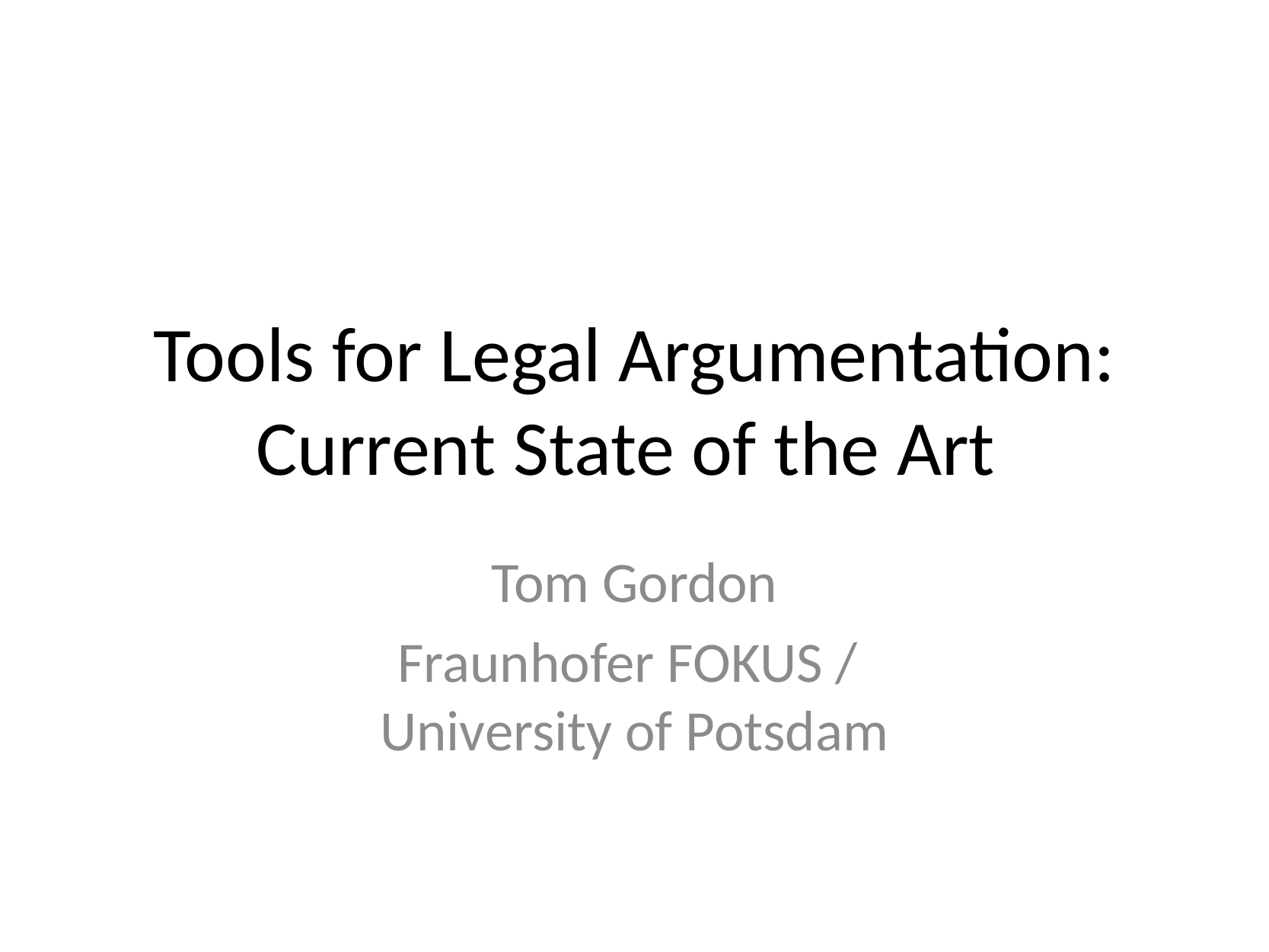

# Tools for Legal Argumentation: Current State of the Art
Tom Gordon
Fraunhofer FOKUS /
University of Potsdam